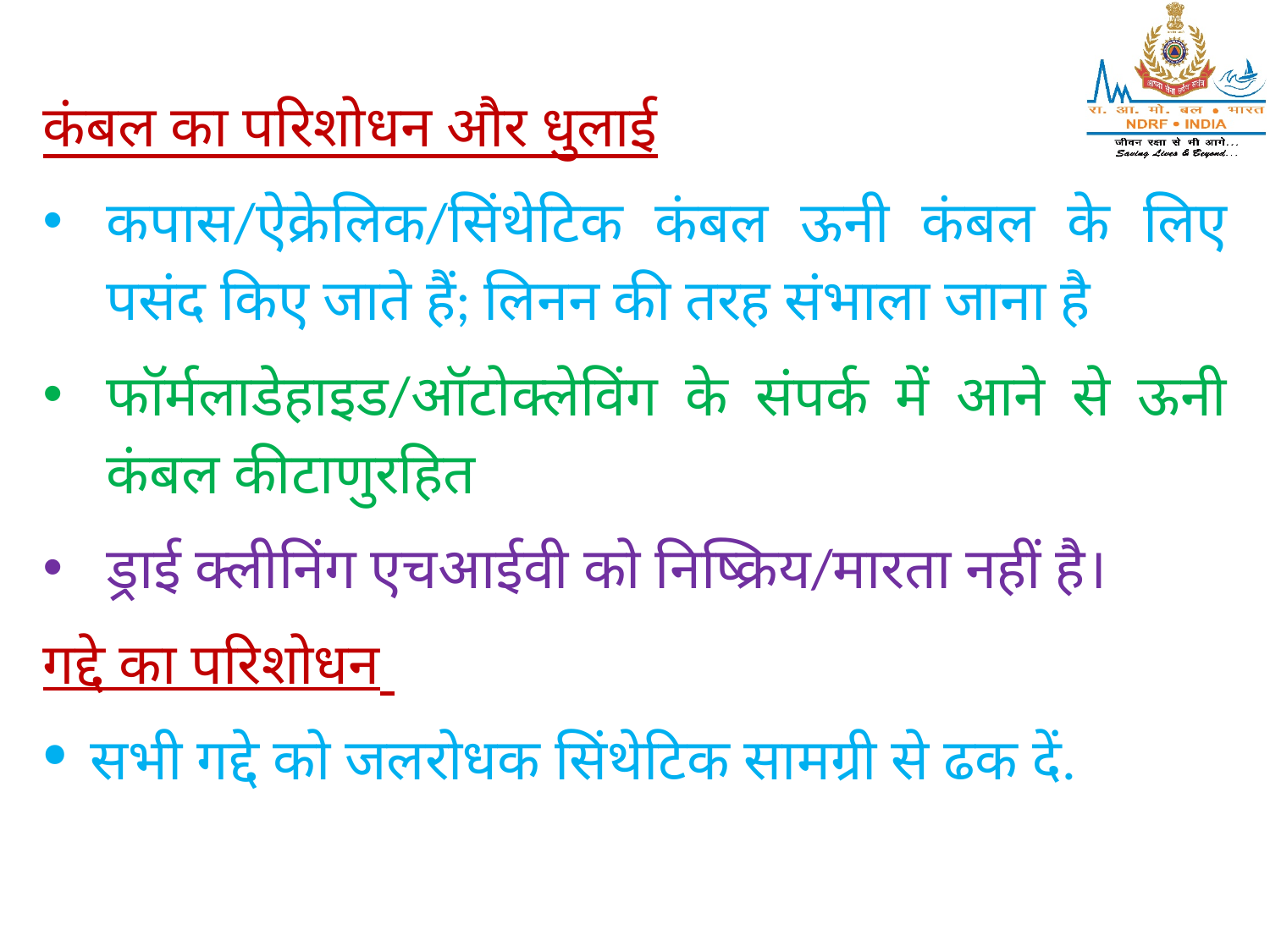

कंबल का परिशोधन और धुलाई
कपास/ऐक्रेलिक/सिंथेटिक कंबल ऊनी कंबल के लिए पसंद किए जाते हैं; लिनन की तरह संभाला जाना है
फॉर्मलाडेहाइड/ऑटोक्लेविंग के संपर्क में आने से ऊनी कंबल कीटाणुरहित
ड्राई क्लीनिंग एचआईवी को निष्क्रिय/मारता नहीं है।
गद्दे का परिशोधन
सभी गद्दे को जलरोधक सिंथेटिक सामग्री से ढक दें.